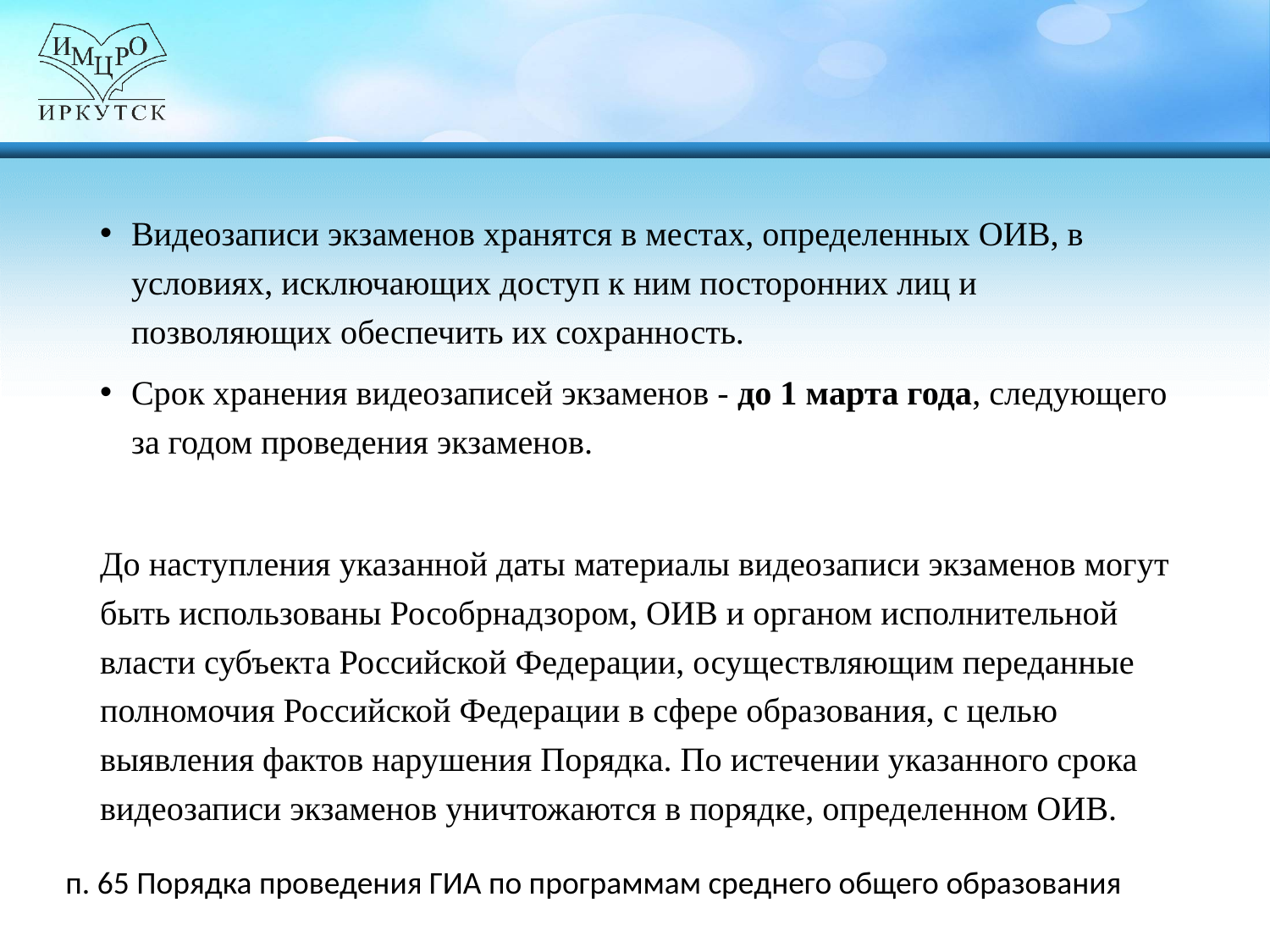

Видеозаписи экзаменов хранятся в местах, определенных ОИВ, в условиях, исключающих доступ к ним посторонних лиц и позволяющих обеспечить их сохранность.
Срок хранения видеозаписей экзаменов - до 1 марта года, следующего за годом проведения экзаменов.

До наступления указанной даты материалы видеозаписи экзаменов могут быть использованы Рособрнадзором, ОИВ и органом исполнительной власти субъекта Российской Федерации, осуществляющим переданные полномочия Российской Федерации в сфере образования, с целью выявления фактов нарушения Порядка. По истечении указанного срока видеозаписи экзаменов уничтожаются в порядке, определенном ОИВ.
п. 65 Порядка проведения ГИА по программам среднего общего образования